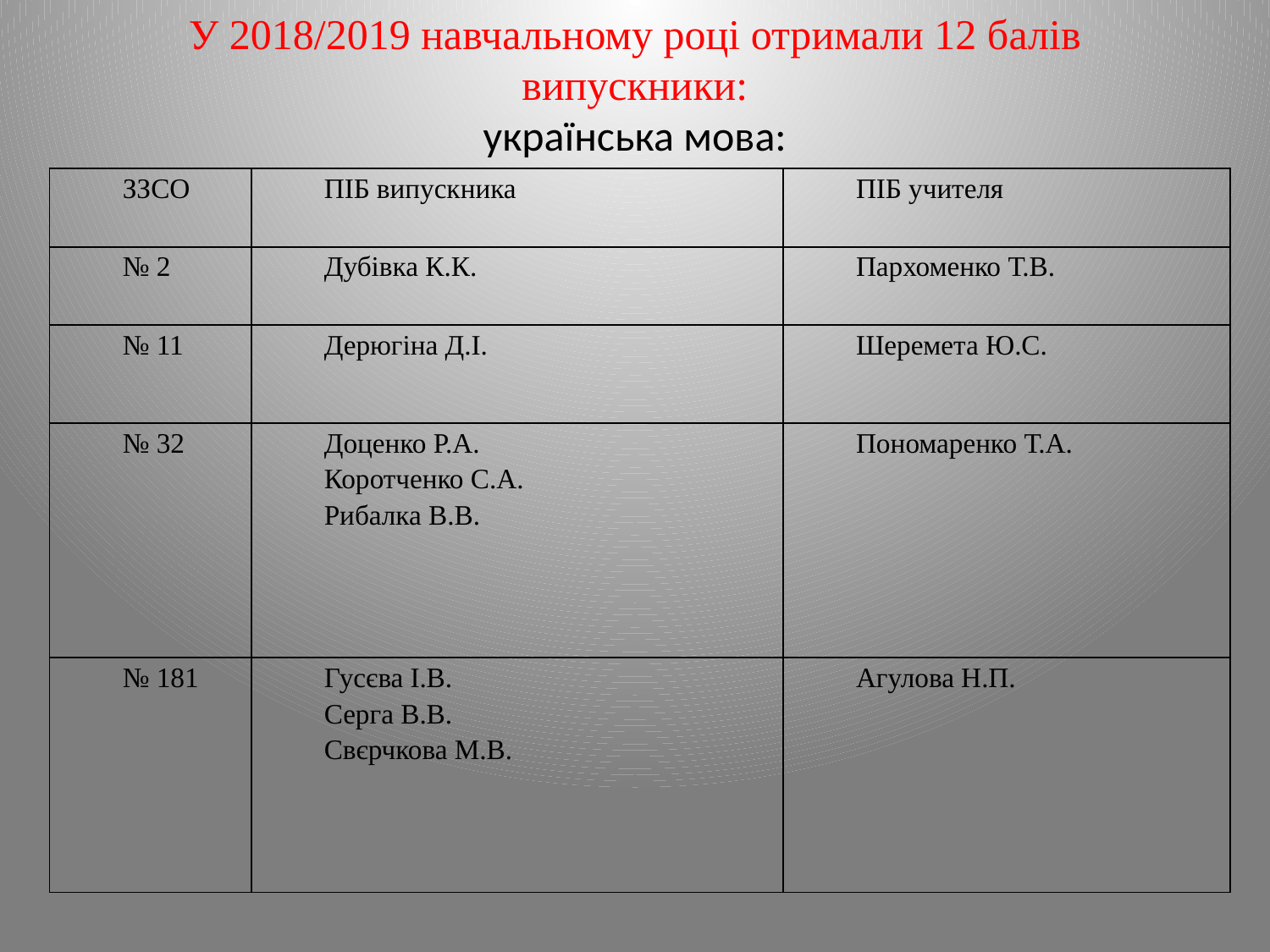

# У 2018/2019 навчальному році отримали 12 балів випускники: українська мова:
| ЗЗСО | ПІБ випускника | ПІБ учителя |
| --- | --- | --- |
| № 2 | Дубівка К.К. | Пархоменко Т.В. |
| № 11 | Дерюгіна Д.І. | Шеремета Ю.С. |
| № 32 | Доценко Р.А. Коротченко С.А. Рибалка В.В. | Пономаренко Т.А. |
| № 181 | Гусєва І.В. Серга В.В. Свєрчкова М.В. | Агулова Н.П. |